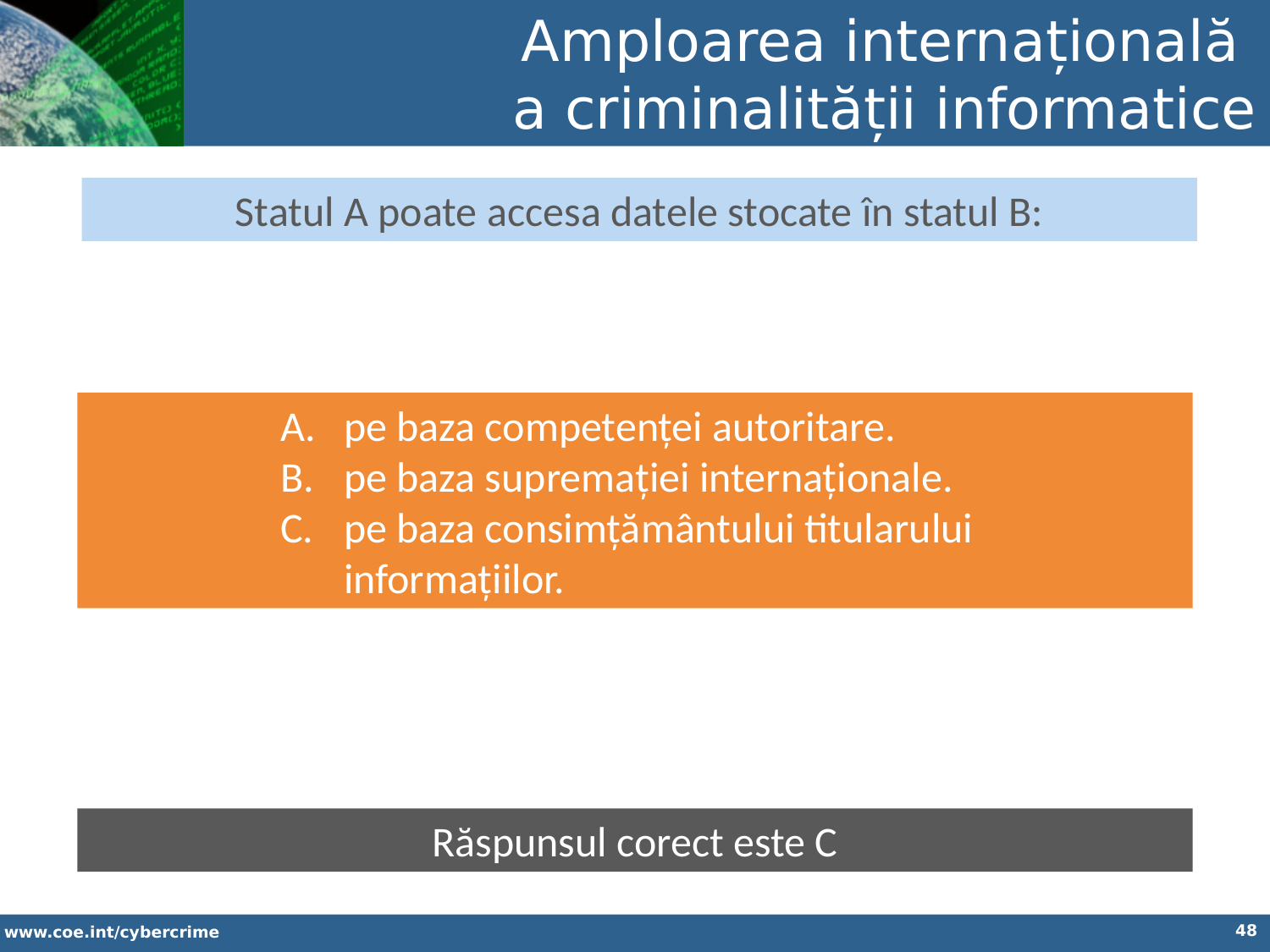

Amploarea internațională
a criminalității informatice
Statul A poate accesa datele stocate în statul B:
pe baza competenței autoritare.
pe baza supremației internaționale.
pe baza consimțământului titularului informațiilor.
Răspunsul corect este C
48